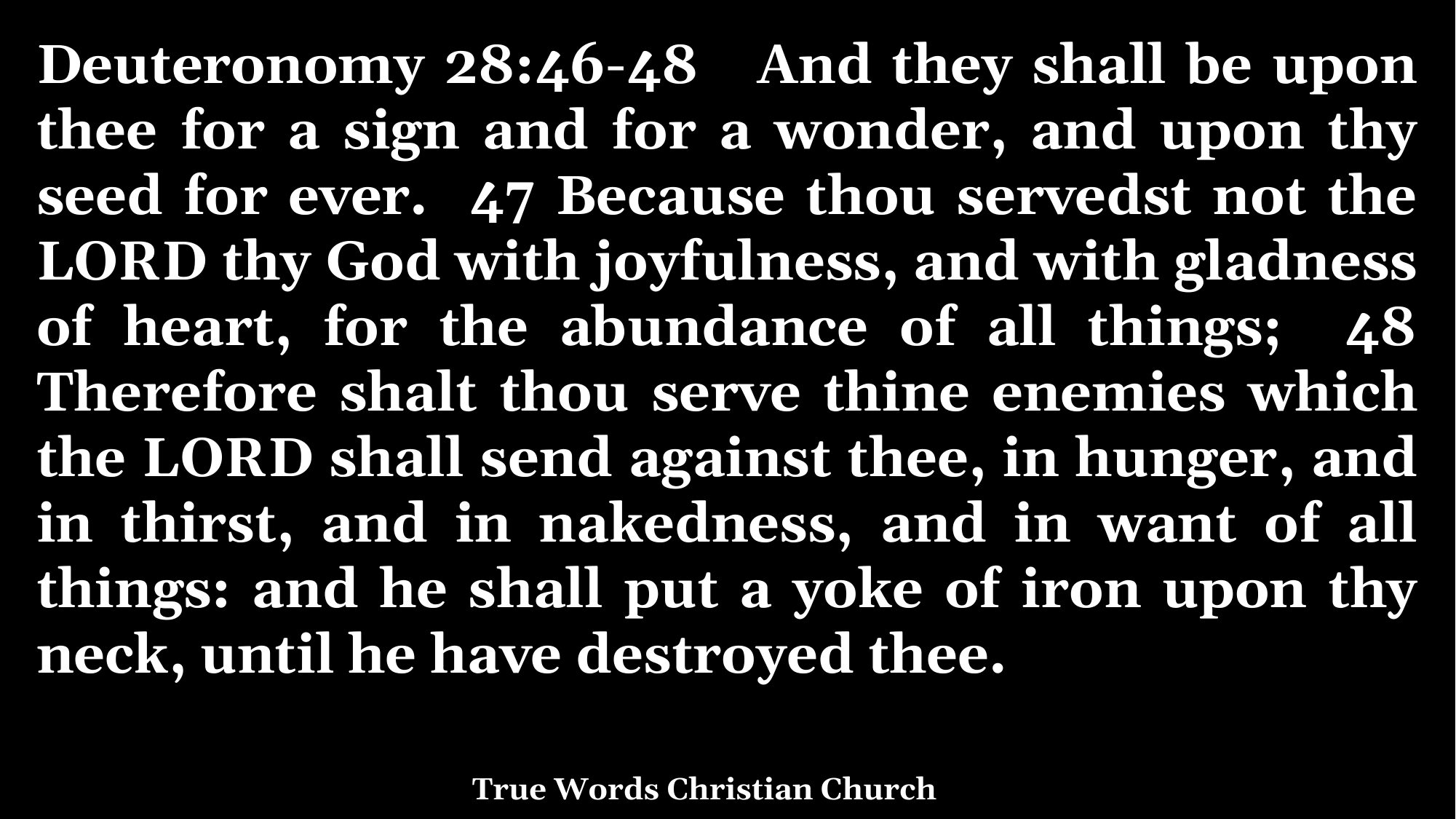

Deuteronomy 28:46-48   And they shall be upon thee for a sign and for a wonder, and upon thy seed for ever.  47 Because thou servedst not the LORD thy God with joyfulness, and with gladness of heart, for the abundance of all things;  48 Therefore shalt thou serve thine enemies which the LORD shall send against thee, in hunger, and in thirst, and in nakedness, and in want of all things: and he shall put a yoke of iron upon thy neck, until he have destroyed thee.
True Words Christian Church